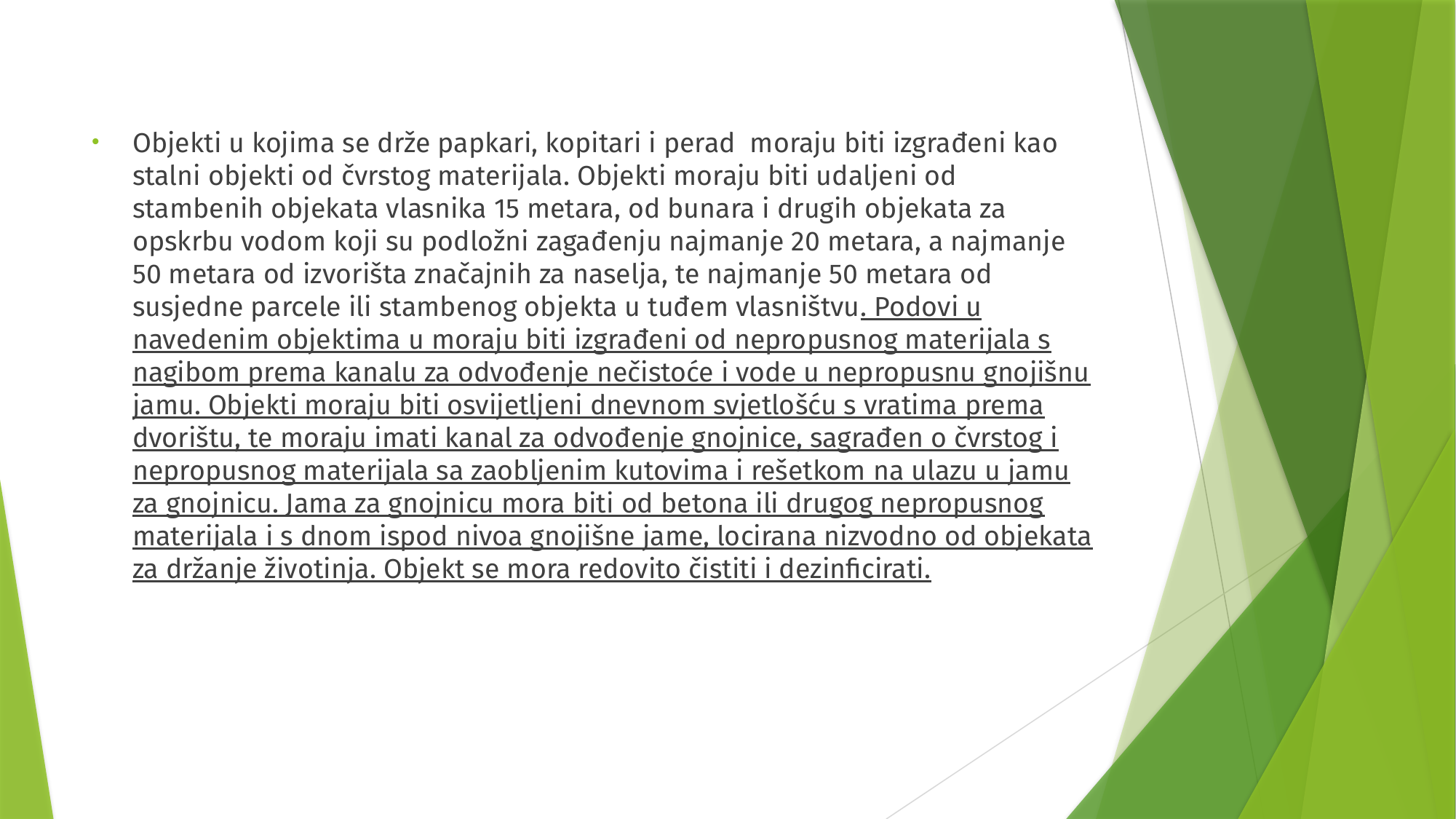

Objekti u kojima se drže papkari, kopitari i perad  moraju biti izgrađeni kao stalni objekti od čvrstog materijala. Objekti moraju biti udaljeni od stambenih objekata vlasnika 15 metara, od bunara i drugih objekata za opskrbu vodom koji su podložni zagađenju najmanje 20 metara, a najmanje 50 metara od izvorišta značajnih za naselja, te najmanje 50 metara od susjedne parcele ili stambenog objekta u tuđem vlasništvu. Podovi u navedenim objektima u moraju biti izgrađeni od nepropusnog materijala s nagibom prema kanalu za odvođenje nečistoće i vode u nepropusnu gnojišnu jamu. Objekti moraju biti osvijetljeni dnevnom svjetlošću s vratima prema dvorištu, te moraju imati kanal za odvođenje gnojnice, sagrađen o čvrstog i nepropusnog materijala sa zaobljenim kutovima i rešetkom na ulazu u jamu za gnojnicu. Jama za gnojnicu mora biti od betona ili drugog nepropusnog materijala i s dnom ispod nivoa gnojišne jame, locirana nizvodno od objekata za držanje životinja. Objekt se mora redovito čistiti i dezinficirati.